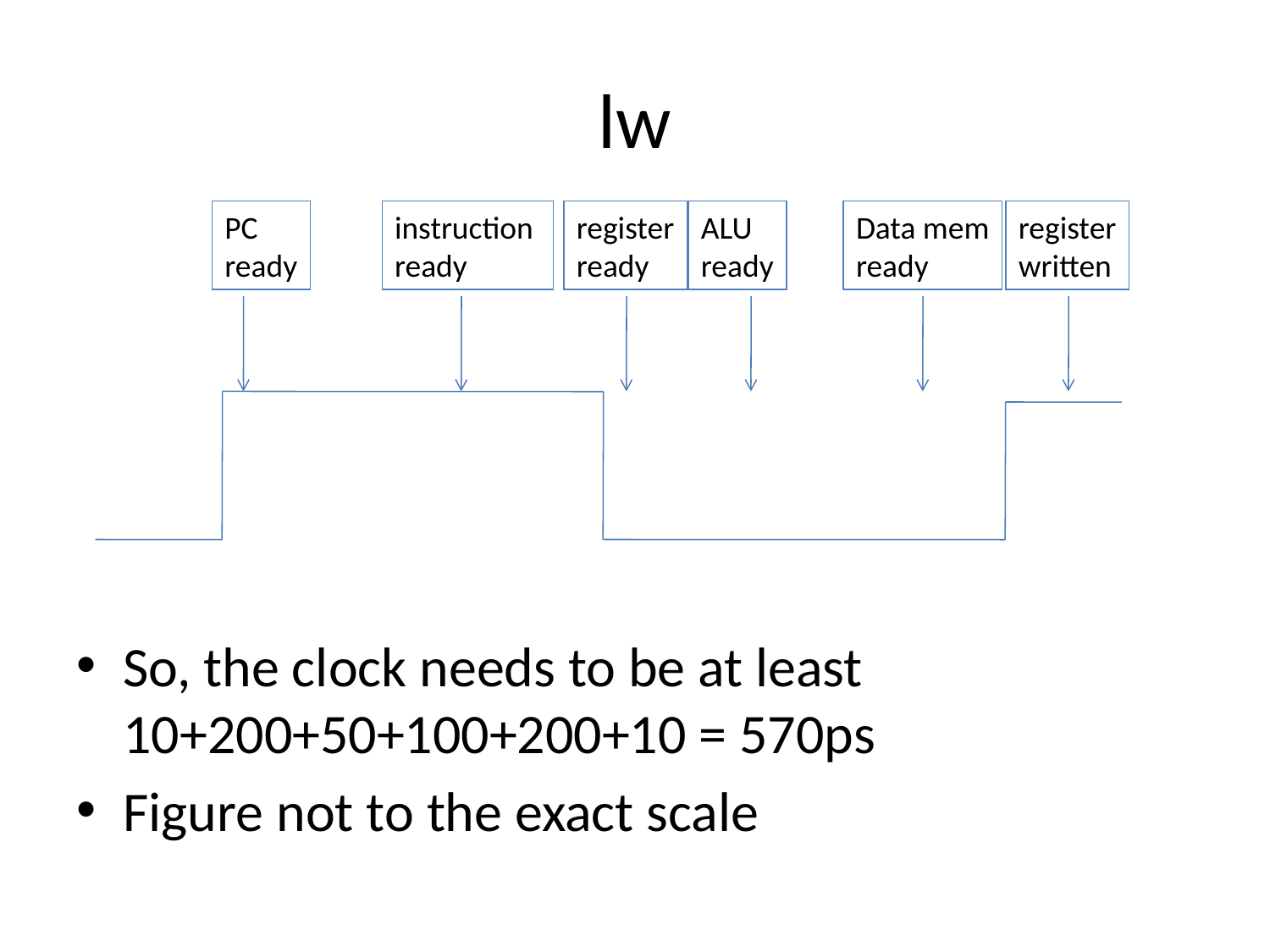

# lw
PC
ready
instruction
ready
register
ready
ALU
ready
Data mem
ready
register
written
So, the clock needs to be at least 10+200+50+100+200+10 = 570ps
Figure not to the exact scale